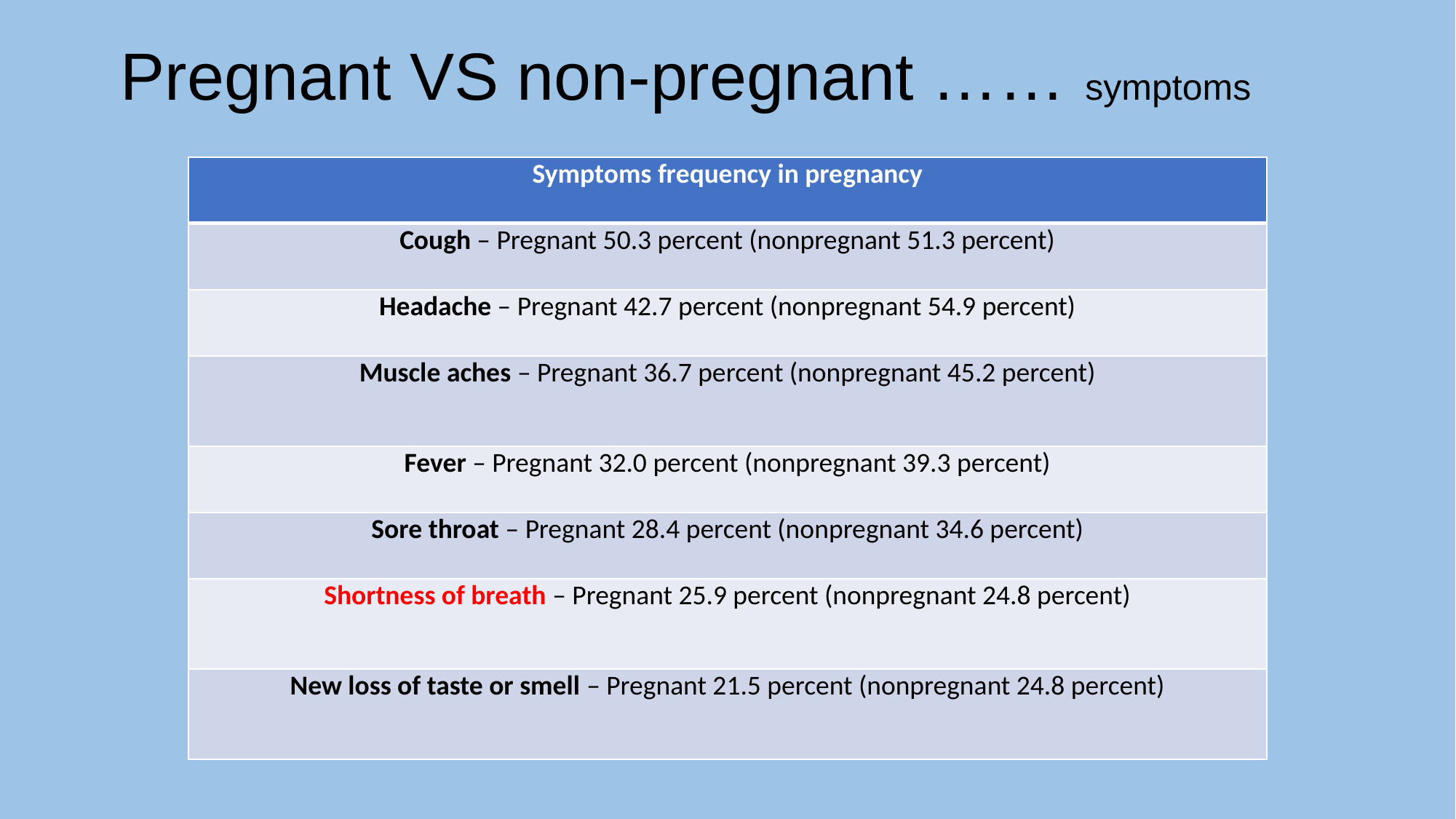

# Pregnant VS non-pregnant …… symptoms
| Symptoms frequency in pregnancy |
| --- |
| Cough – Pregnant 50.3 percent (nonpregnant 51.3 percent) |
| Headache – Pregnant 42.7 percent (nonpregnant 54.9 percent) |
| Muscle aches – Pregnant 36.7 percent (nonpregnant 45.2 percent) |
| Fever – Pregnant 32.0 percent (nonpregnant 39.3 percent) |
| Sore throat – Pregnant 28.4 percent (nonpregnant 34.6 percent) |
| Shortness of breath – Pregnant 25.9 percent (nonpregnant 24.8 percent) |
| New loss of taste or smell – Pregnant 21.5 percent (nonpregnant 24.8 percent) |